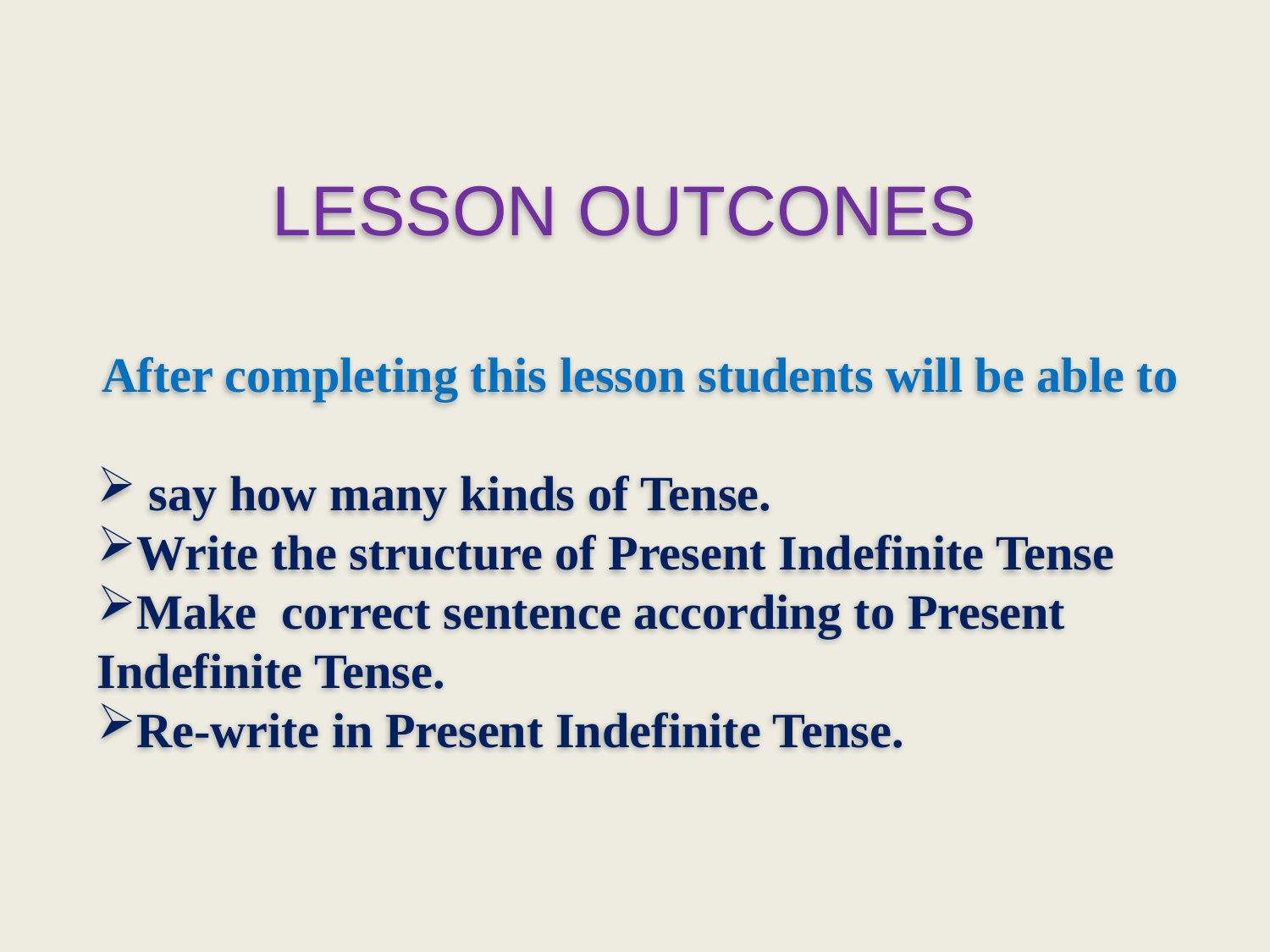

LESSON OUTCONES
After completing this lesson students will be able to

 say how many kinds of Tense.
Write the structure of Present Indefinite Tense
Make  correct sentence according to Present Indefinite Tense.
Re-write in Present Indefinite Tense.